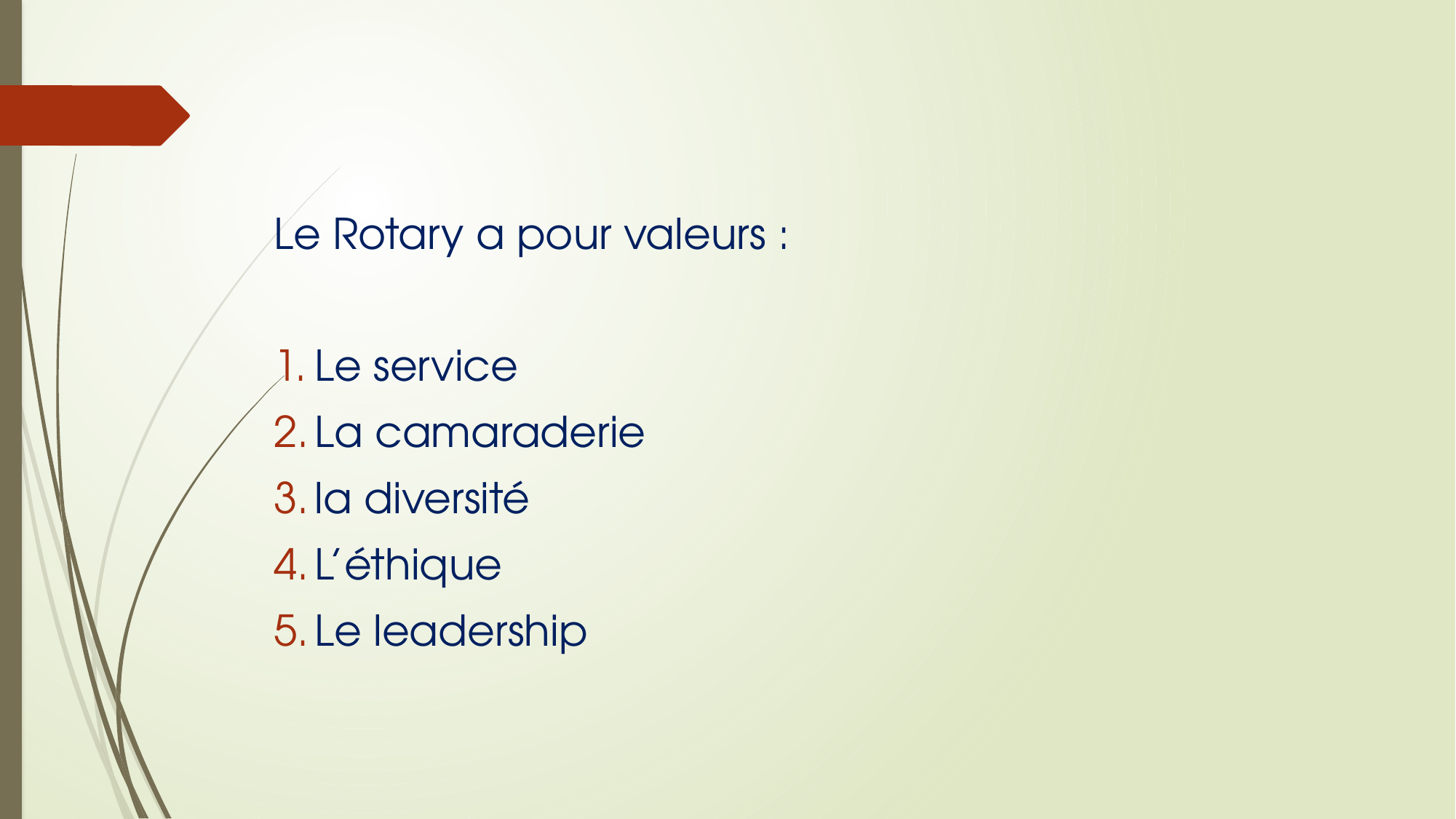

#
Le Rotary a pour valeurs :

Le service
La camaraderie
la diversité
L’éthique
Le leadership